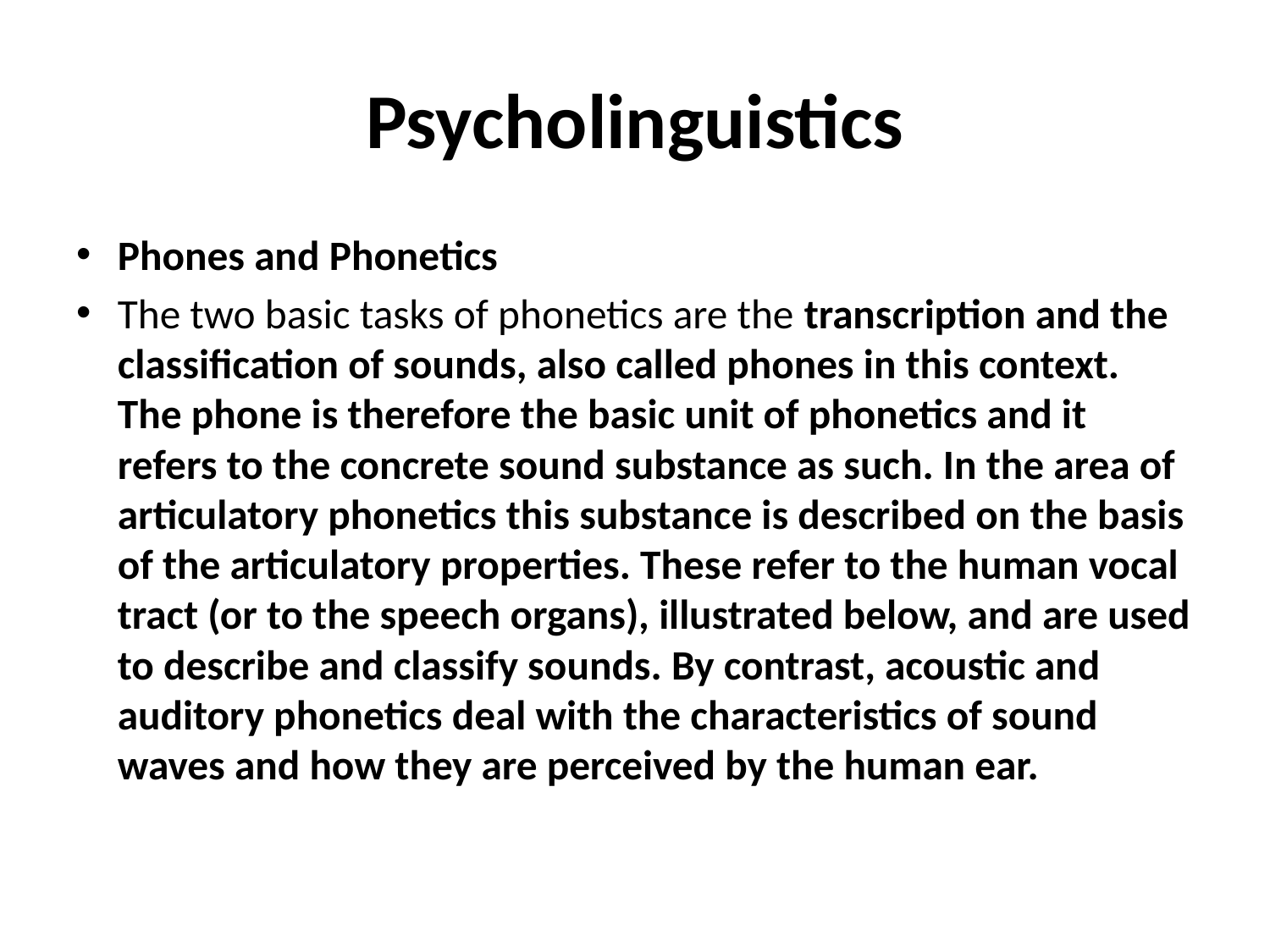

# Psycholinguistics
Phones and Phonetics
The two basic tasks of phonetics are the transcription and the classification of sounds, also called phones in this context. The phone is therefore the basic unit of phonetics and it refers to the concrete sound substance as such. In the area of articulatory phonetics this substance is described on the basis of the articulatory properties. These refer to the human vocal tract (or to the speech organs), illustrated below, and are used to describe and classify sounds. By contrast, acoustic and auditory phonetics deal with the characteristics of sound waves and how they are perceived by the human ear.